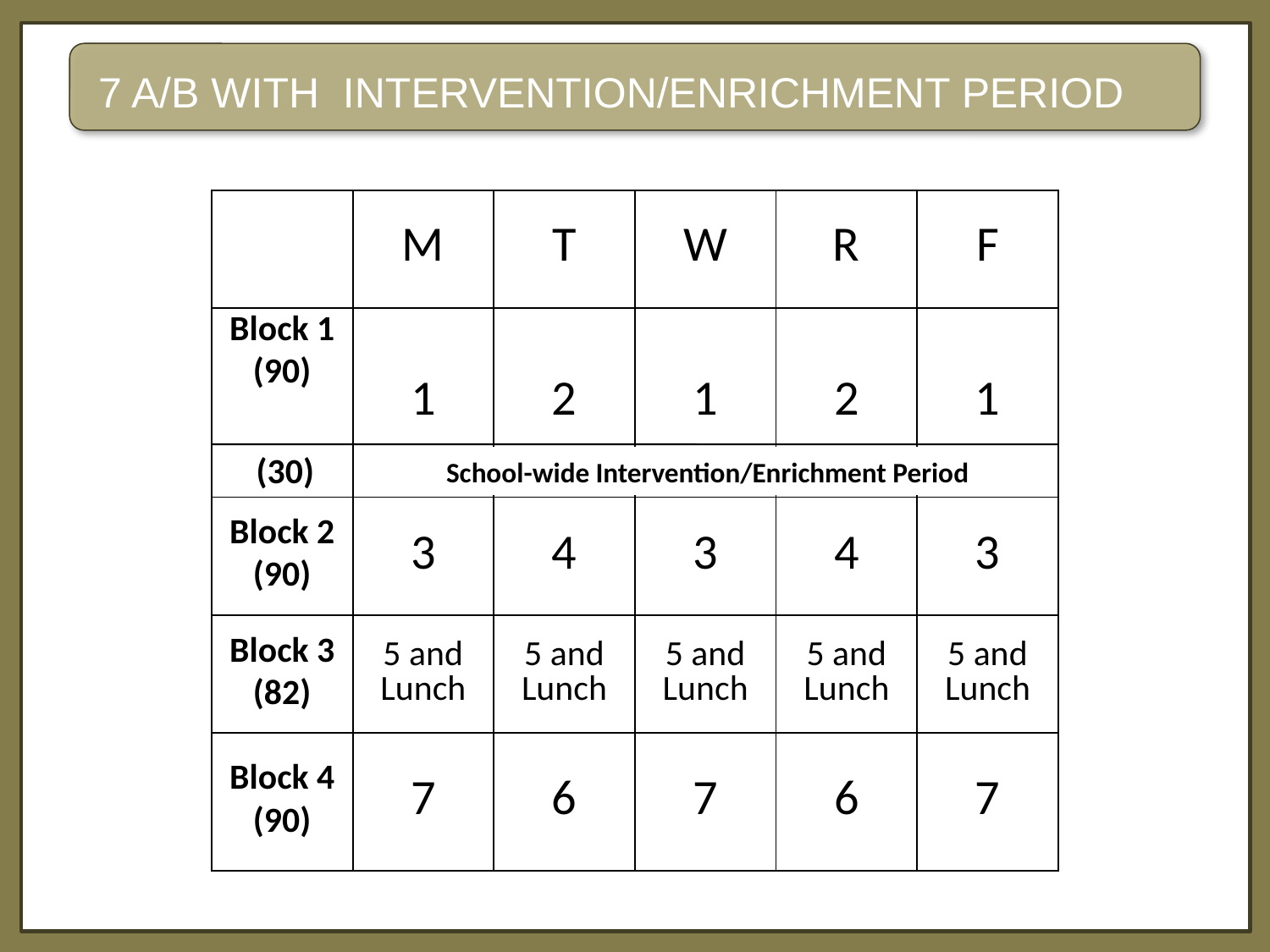

7 A/B with  Intervention/Enrichment Period
|  | M | T | W | R | F |
| --- | --- | --- | --- | --- | --- |
| Block 1 (90) | 1 | 2 | 1 | 2 | 1 |
| Block 2 (90) | 3 | 4 | 3 | 4 | 3 |
| Block 3 (82) | 5 and Lunch | 5 and Lunch | 5 and Lunch | 5 and Lunch | 5 and Lunch |
| Block 4 (90) | 7 | 6 | 7 | 6 | 7 |
(30)

School-wide Intervention/Enrichment Period